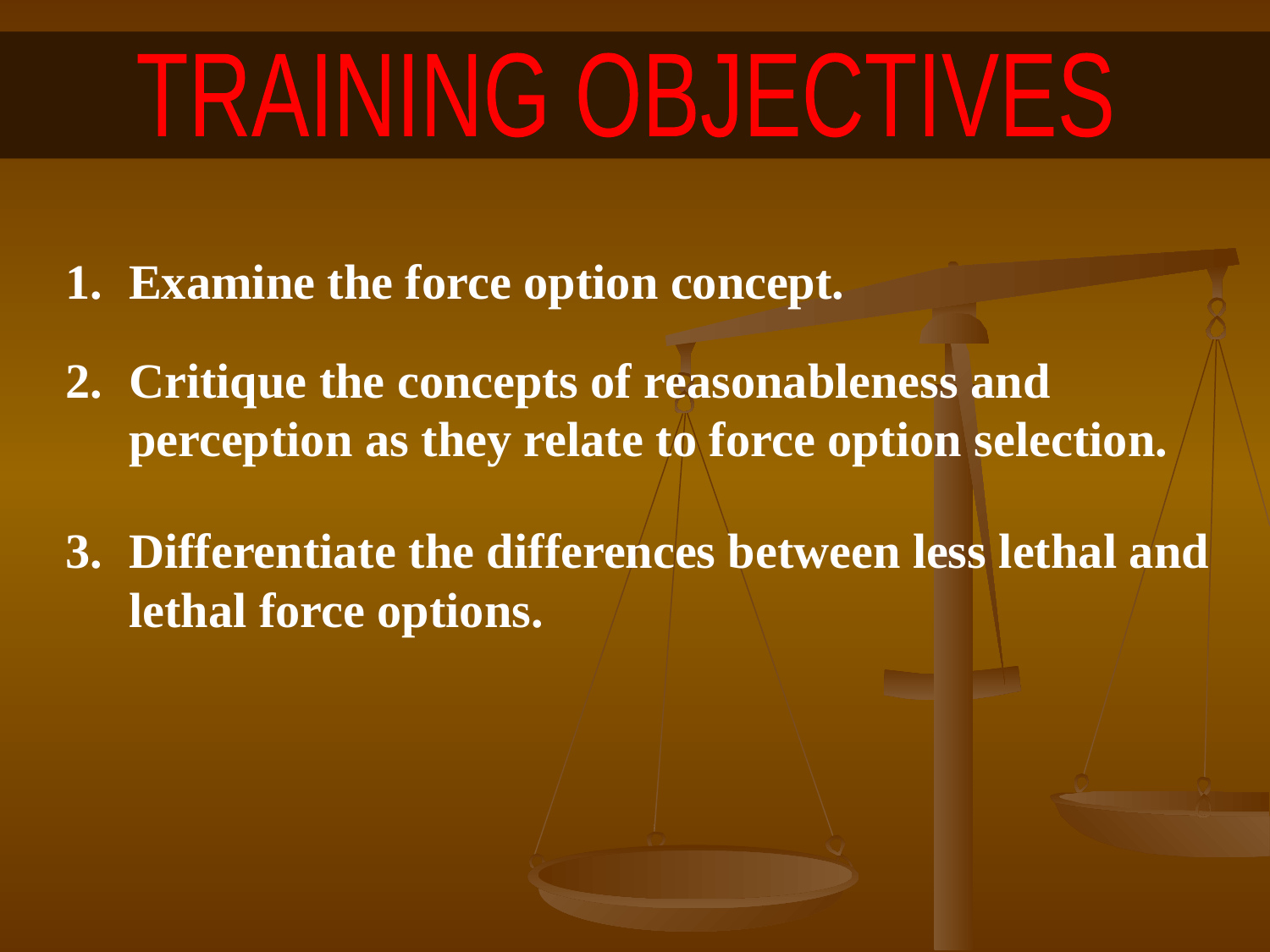

TRAINING OBJECTIVES
Examine the force option concept.

Critique the concepts of reasonableness and perception as they relate to force option selection.

Differentiate the differences between less lethal and lethal force options.